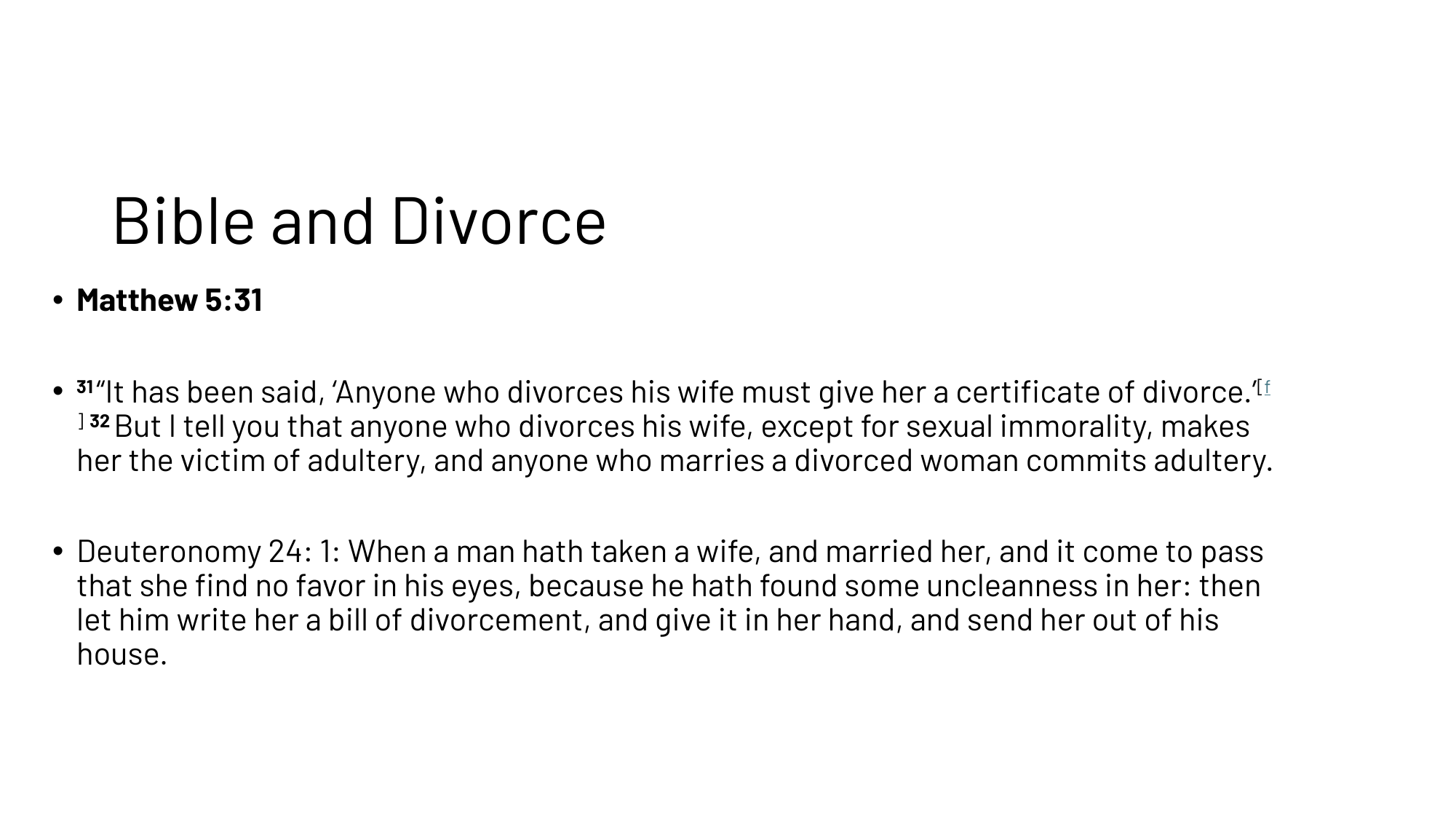

# Bible and Divorce
Matthew 5:31

31 “It has been said, ‘Anyone who divorces his wife must give her a certificate of divorce.’[f] 32 But I tell you that anyone who divorces his wife, except for sexual immorality, makes her the victim of adultery, and anyone who marries a divorced woman commits adultery.

Deuteronomy 24: 1: When a man hath taken a wife, and married her, and it come to pass that she find no favor in his eyes, because he hath found some uncleanness in her: then let him write her a bill of divorcement, and give it in her hand, and send her out of his house.